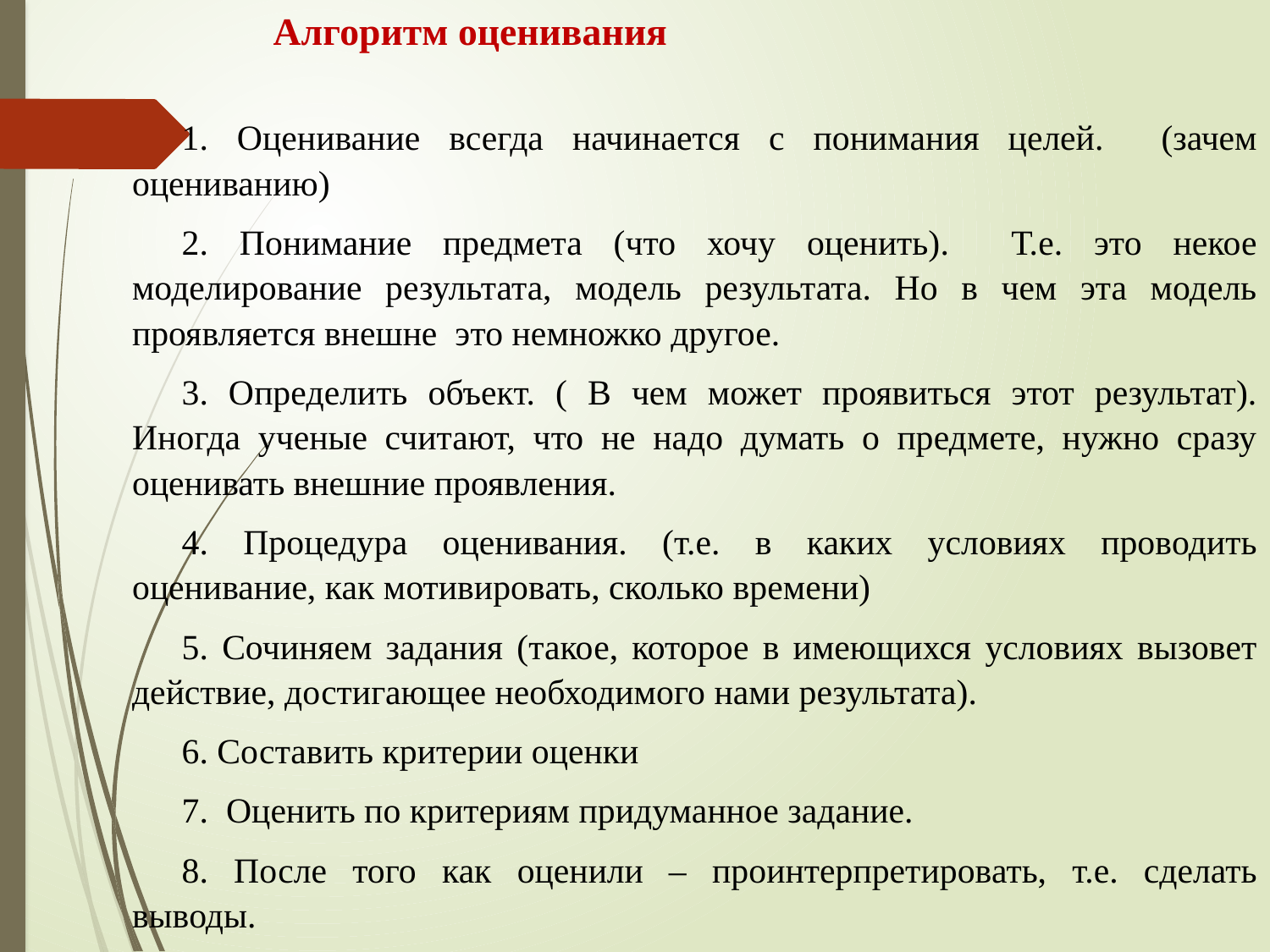

# Алгоритм оценивания
1. Оценивание всегда начинается с понимания целей.  (зачем оцениванию)
2. Понимание предмета (что хочу оценить).  Т.е. это некое моделирование результата, модель результата. Но в чем эта модель проявляется внешне  это немножко другое.
3. Определить объект. ( В чем может проявиться этот результат). Иногда ученые считают, что не надо думать о предмете, нужно сразу оценивать внешние проявления.
4. Процедура оценивания. (т.е. в каких условиях проводить оценивание, как мотивировать, сколько времени)
5. Сочиняем задания (такое, которое в имеющихся условиях вызовет действие, достигающее необходимого нами результата).
6. Составить критерии оценки
7.  Оценить по критериям придуманное задание.
8. После того как оценили – проинтерпретировать, т.е. сделать выводы.